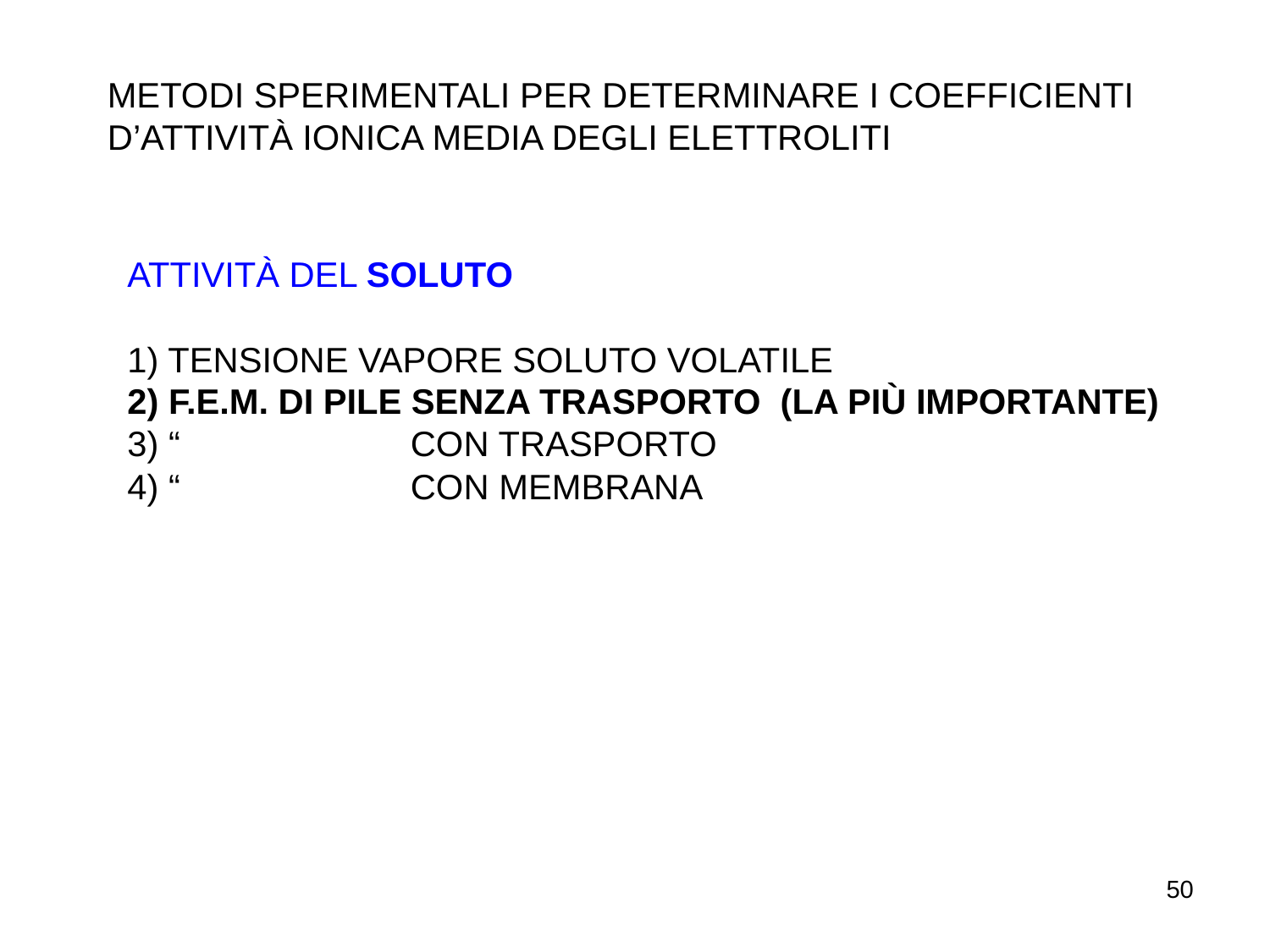

METODI SPERIMENTALI PER DETERMINARE I COEFFICIENTI D’ATTIVITÀ IONICA MEDIA DEGLI ELETTROLITI
ATTIVITÀ DEL SOLUTO

1) TENSIONE VAPORE SOLUTO VOLATILE
2) F.E.M. DI PILE SENZA TRASPORTO  (LA PIÙ IMPORTANTE)
3) “		   CON TRASPORTO
4) “		   CON MEMBRANA
50